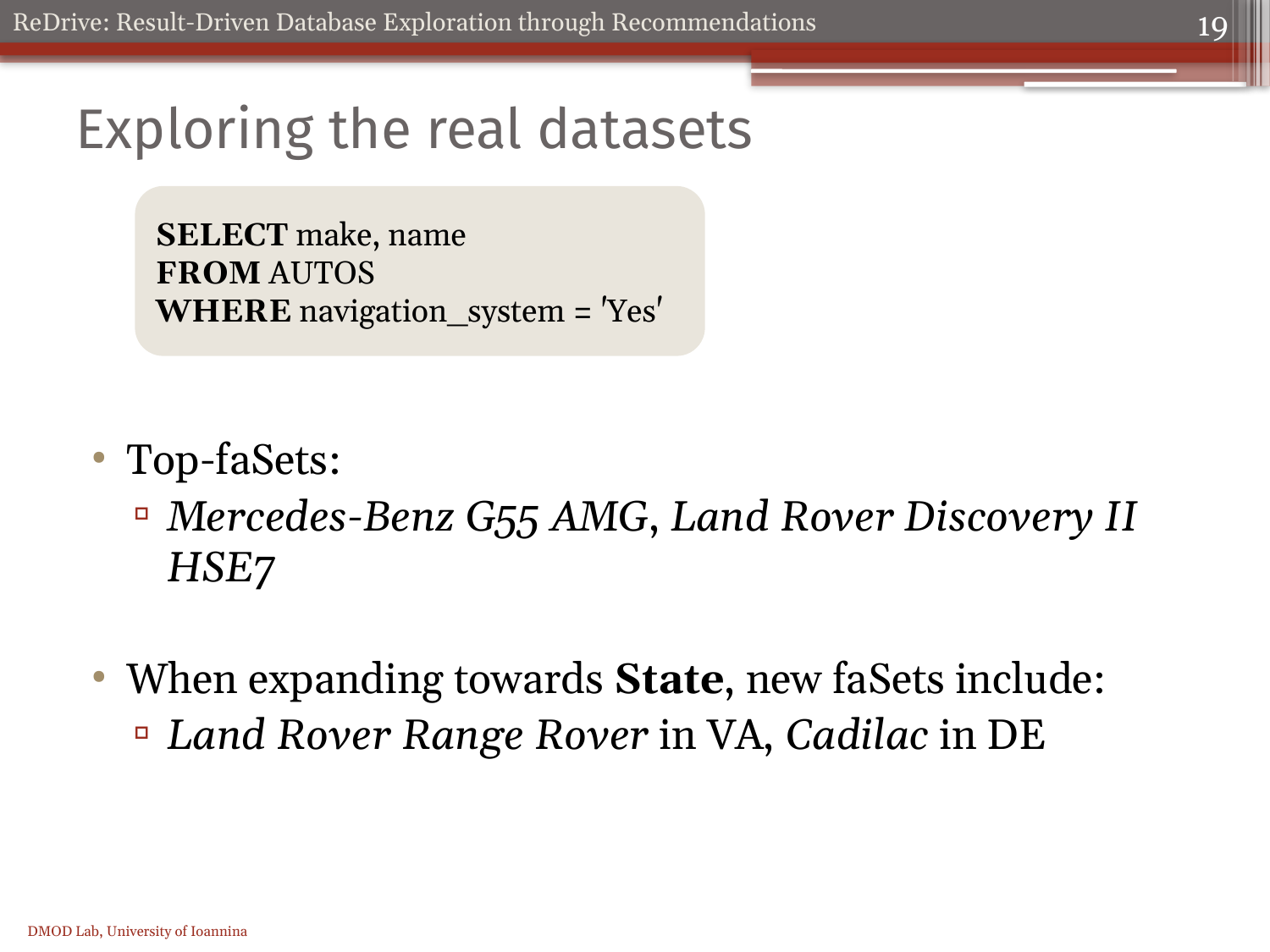

19
# Exploring the real datasets
SELECT make, name
FROM AUTOS
WHERE navigation_system = 'Yes'
Top-faSets:
Mercedes-Benz G55 AMG, Land Rover Discovery II HSE7

When expanding towards State, new faSets include:
Land Rover Range Rover in VA, Cadilac in DE
DMOD Lab, University of Ioannina